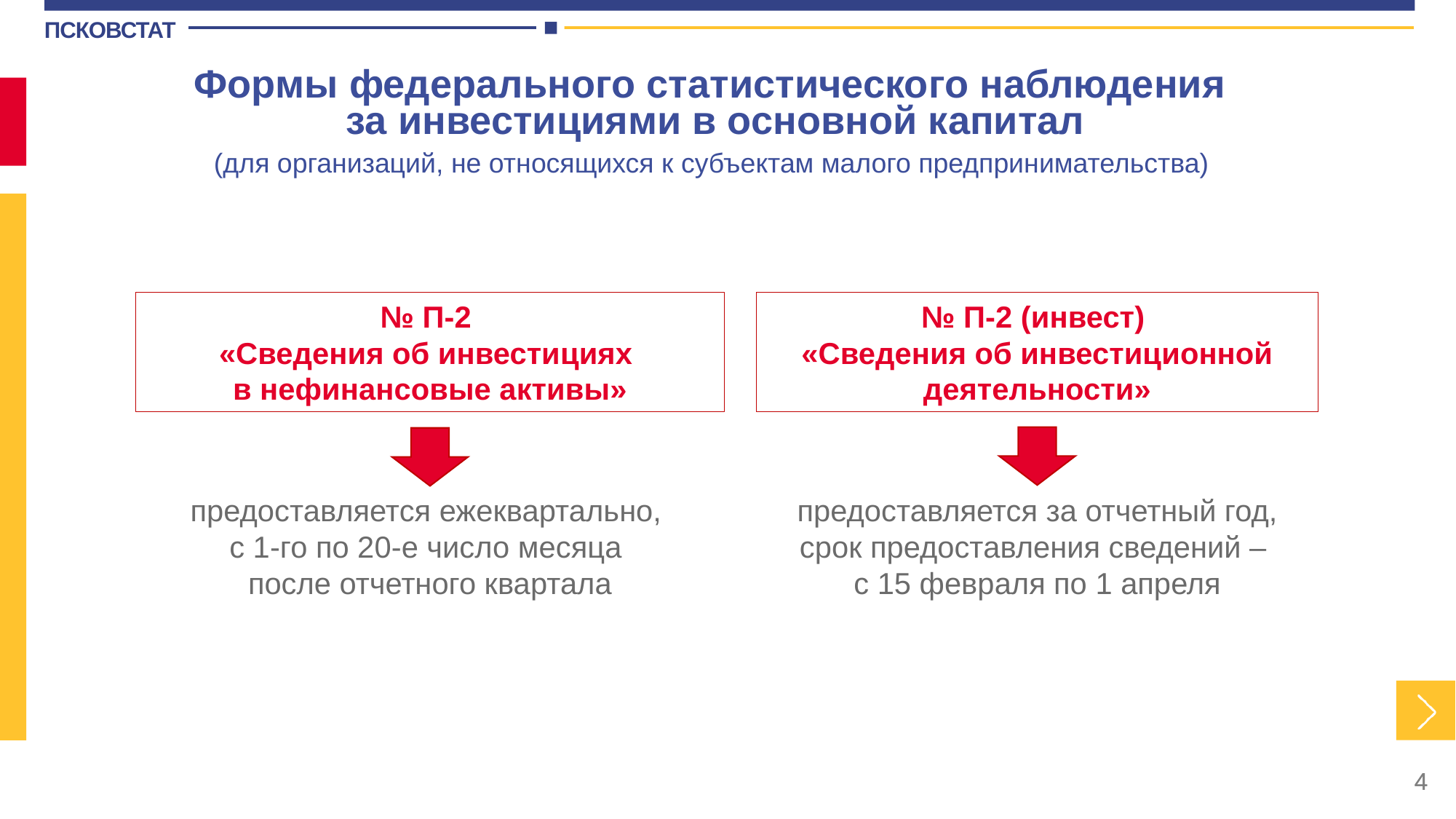

Формы федерального статистического наблюдения
за инвестициями в основной капитал
(для организаций, не относящихся к субъектам малого предпринимательства)
№ П-2
«Сведения об инвестициях
в нефинансовые активы»
№ П-2 (инвест)
«Сведения об инвестиционной деятельности»

предоставляется ежеквартально,
с 1-го по 20-е число месяца
после отчетного квартала
предоставляется за отчетный год, срок предоставления сведений –
с 15 февраля по 1 апреля

4
4